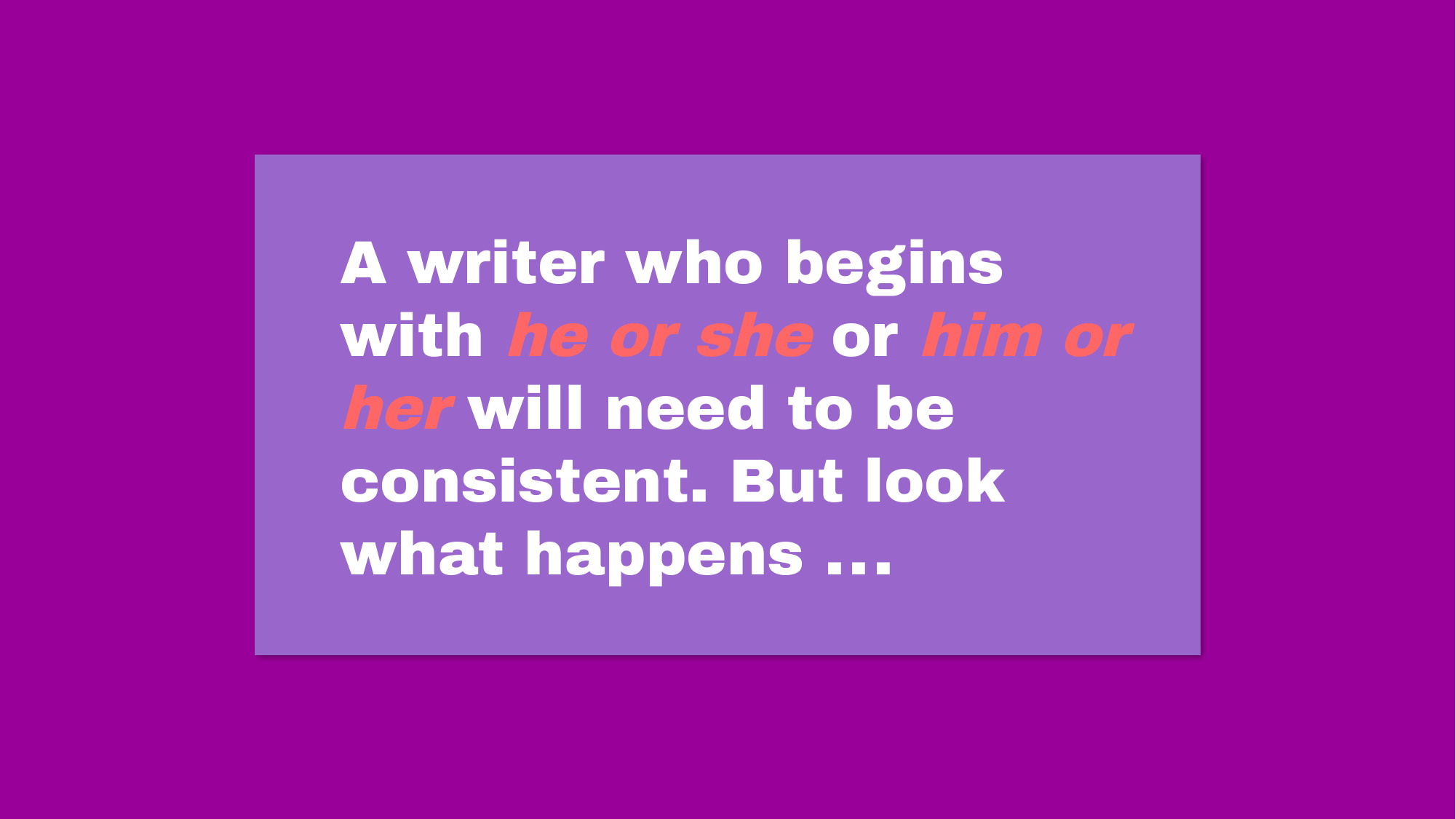

# A writer who begins with he or she or him or her will need to be consistent. But look what happens . . .